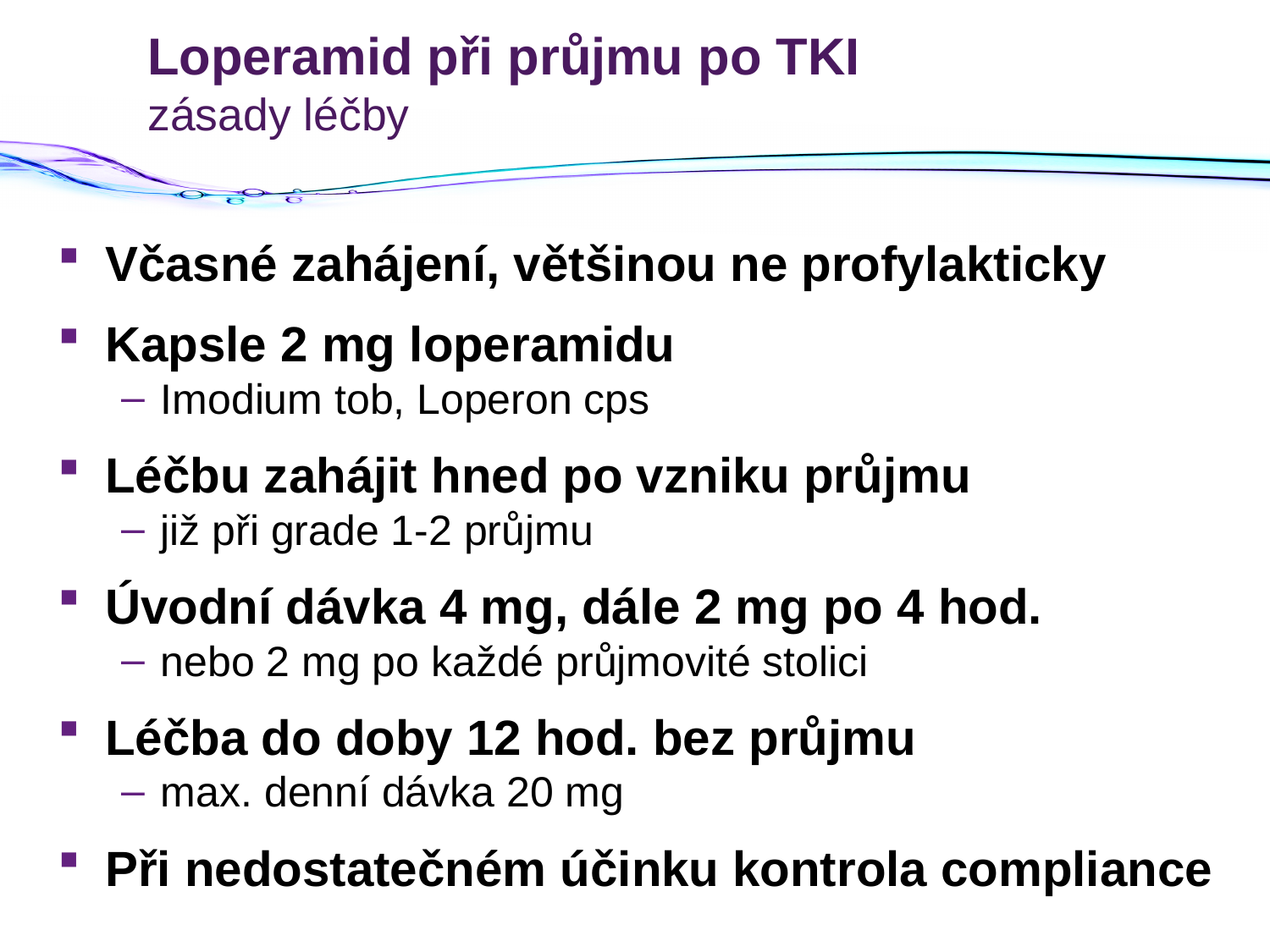

# Loperamid při průjmu po TKI zásady léčby
Včasné zahájení, většinou ne profylakticky
Kapsle 2 mg loperamidu
Imodium tob, Loperon cps
Léčbu zahájit hned po vzniku průjmu
již při grade 1-2 průjmu
Úvodní dávka 4 mg, dále 2 mg po 4 hod.
nebo 2 mg po každé průjmovité stolici
Léčba do doby 12 hod. bez průjmu
max. denní dávka 20 mg
Při nedostatečném účinku kontrola compliance